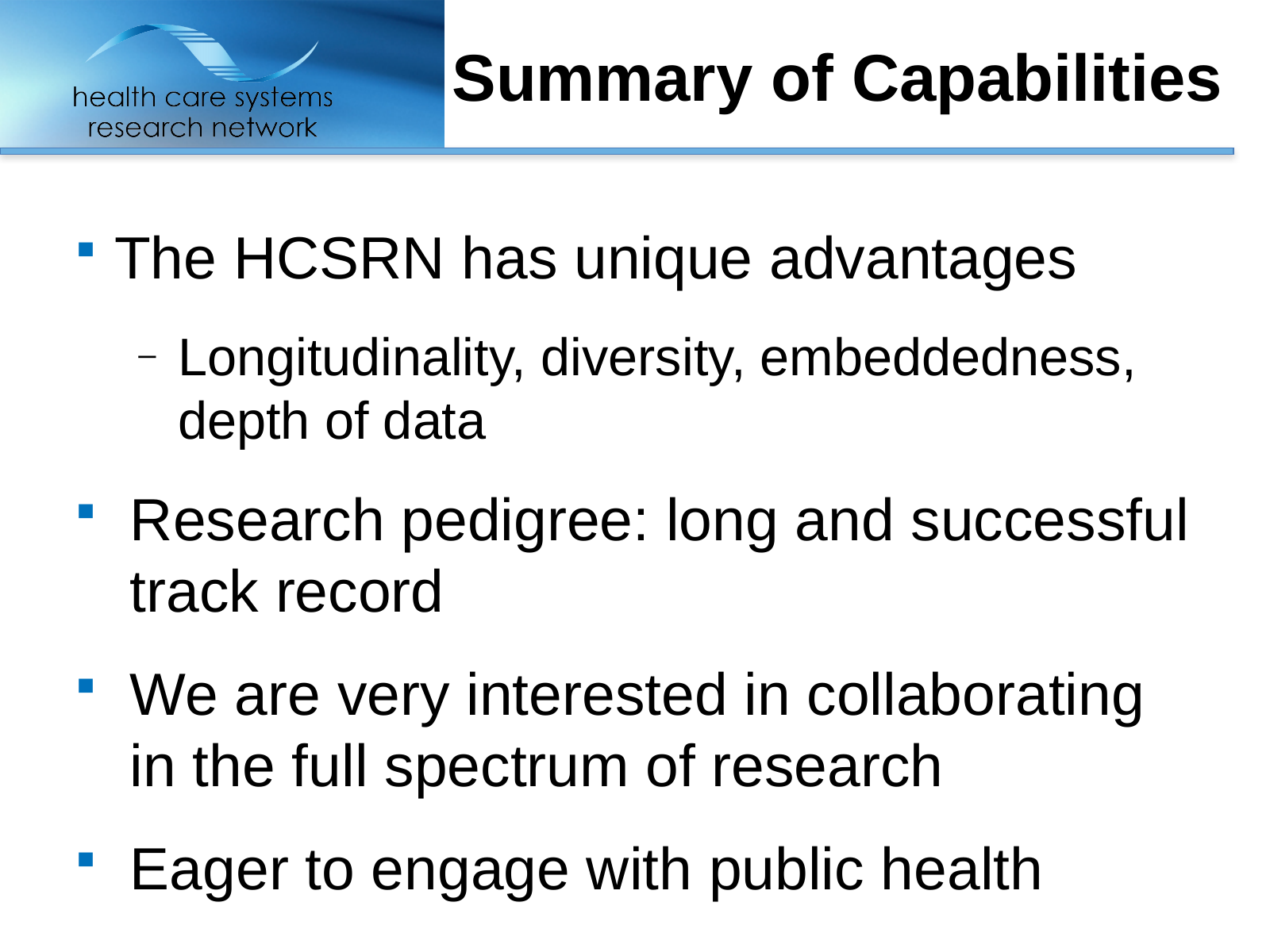

# Summary of Capabilities
The HCSRN has unique advantages
Longitudinality, diversity, embeddedness, depth of data
Research pedigree: long and successful track record
We are very interested in collaborating in the full spectrum of research
Eager to engage with public health